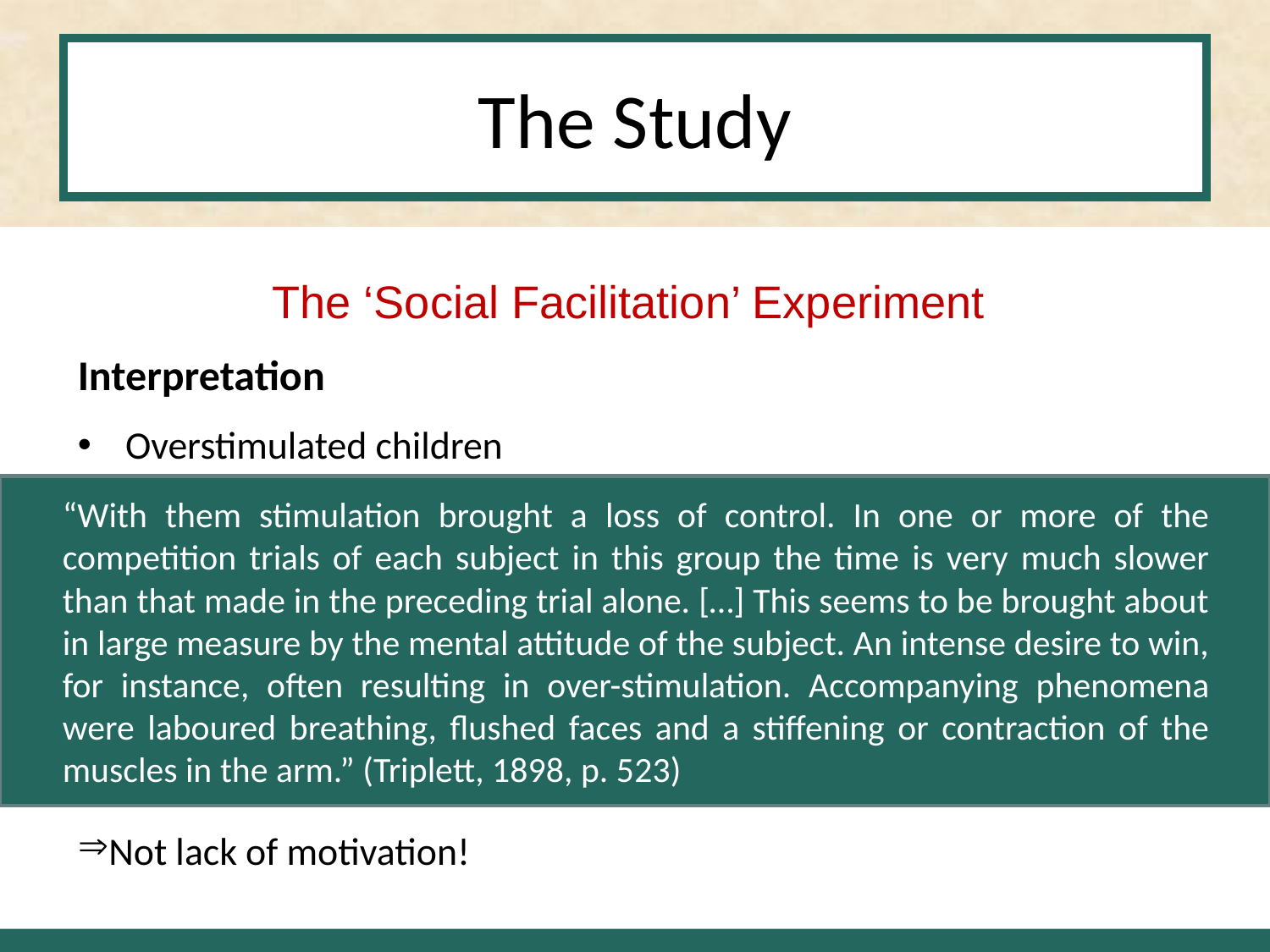

# The Study
The ‘Social Facilitation’ Experiment
Interpretation
Overstimulated children

Not lack of motivation!

“With them stimulation brought a loss of control. In one or more of the competition trials of each subject in this group the time is very much slower than that made in the preceding trial alone. […] This seems to be brought about in large measure by the mental attitude of the subject. An intense desire to win, for instance, often resulting in over-stimulation. Accompanying phenomena were laboured breathing, flushed faces and a stiffening or contraction of the muscles in the arm.” (Triplett, 1898, p. 523)